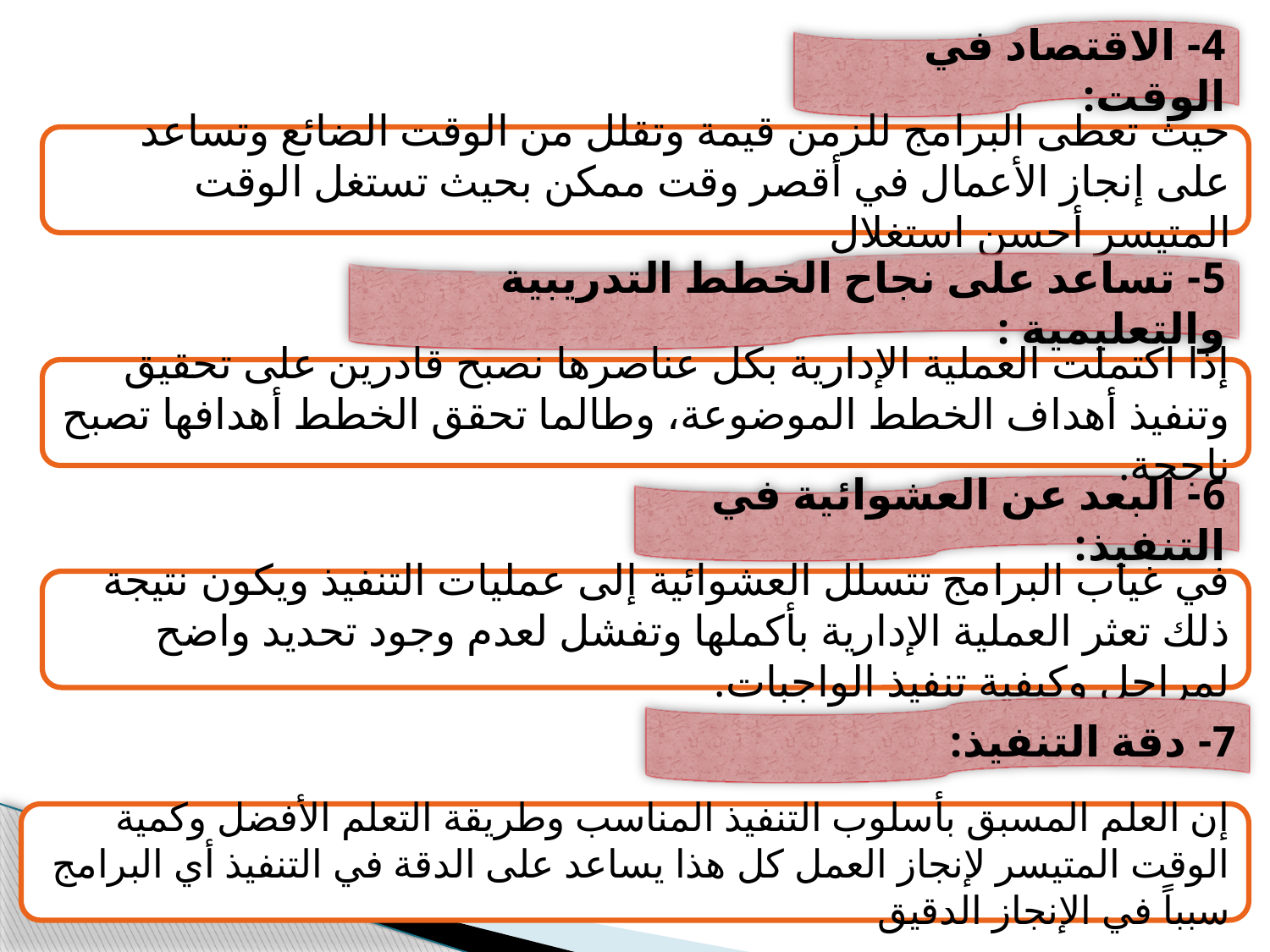

4- الاقتصاد في الوقت:
حيث تعطى البرامج للزمن قيمة وتقلل من الوقت الضائع وتساعد على إنجاز الأعمال في أقصر وقت ممكن بحيث تستغل الوقت المتيسر أحسن استغلال
5- تساعد على نجاح الخطط التدريبية والتعليمية :
إذا اكتملت العملية الإدارية بكل عناصرها نصبح قادرين على تحقيق وتنفيذ أهداف الخطط الموضوعة، وطالما تحقق الخطط أهدافها تصبح ناجحة.
6- البعد عن العشوائية في التنفيذ:
في غياب البرامج تتسلل العشوائية إلى عمليات التنفيذ ويكون نتيجة ذلك تعثر العملية الإدارية بأكملها وتفشل لعدم وجود تحديد واضح لمراحل وكيفية تنفيذ الواجبات.
7- دقة التنفيذ:
إن العلم المسبق بأسلوب التنفيذ المناسب وطريقة التعلم الأفضل وكمية الوقت المتيسر لإنجاز العمل كل هذا يساعد على الدقة في التنفيذ أي البرامج سبباً في الإنجاز الدقيق